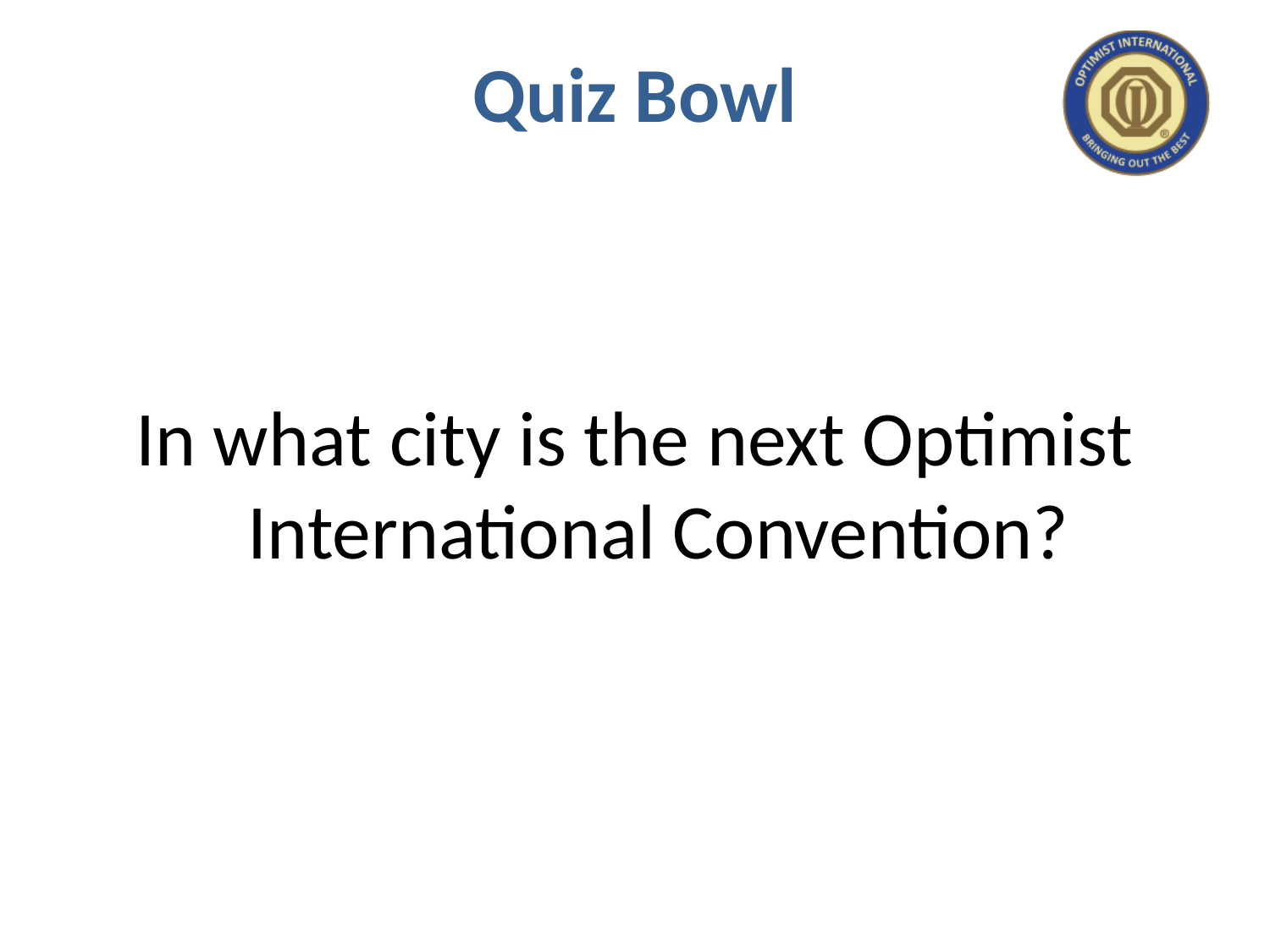

# Quiz Bowl

In what city is the next Optimist International Convention?